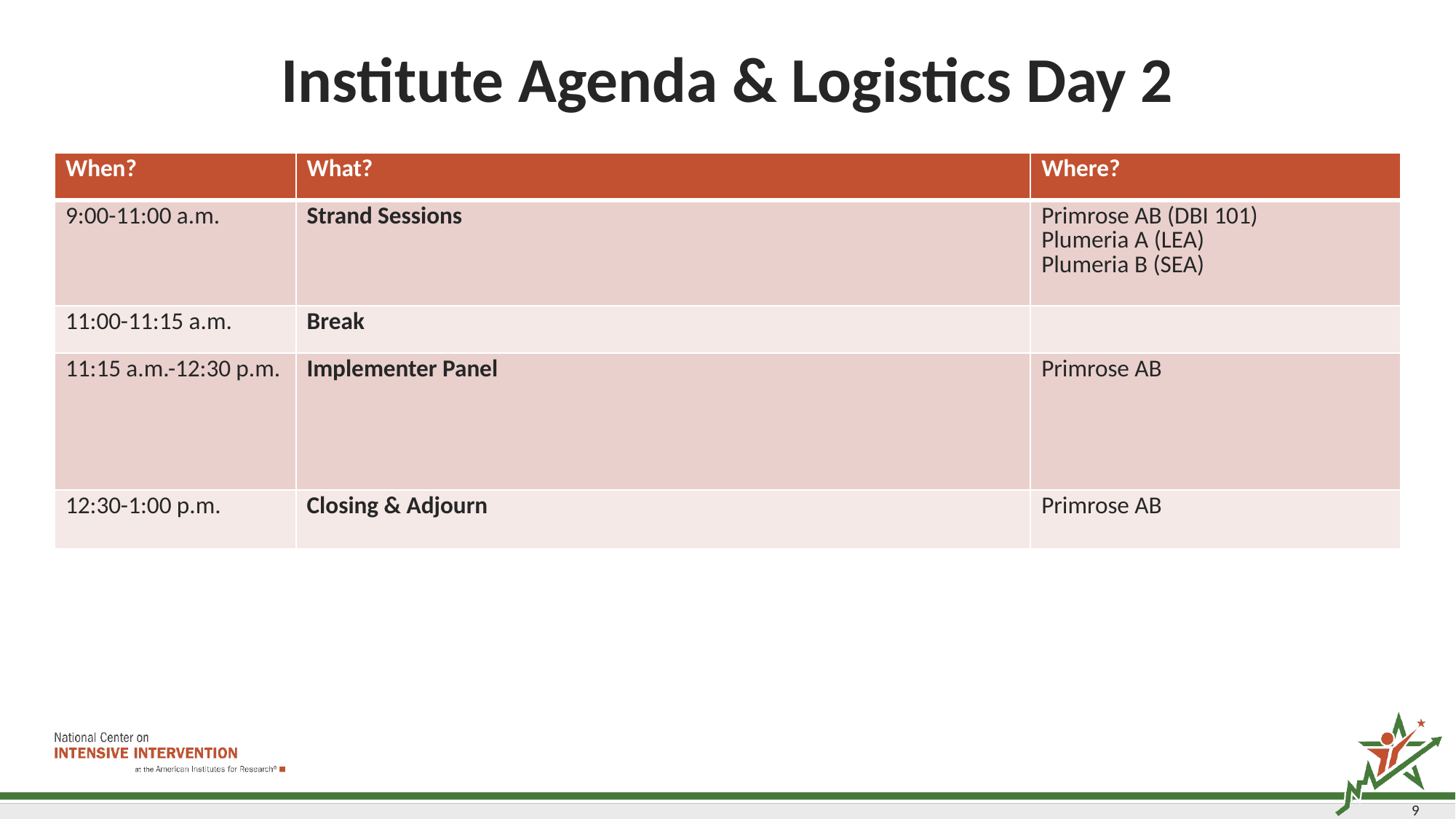

# Institute Agenda & Logistics Day 2
| When? | What? | Where? |
| --- | --- | --- |
| 9:00-11:00 a.m. | Strand Sessions | Primrose AB (DBI 101) Plumeria A (LEA) Plumeria B (SEA) |
| 11:00-11:15 a.m. | Break |  |
| 11:15 a.m.-12:30 p.m. | Implementer Panel | Primrose AB |
| 12:30-1:00 p.m. | Closing & Adjourn | Primrose AB |
9